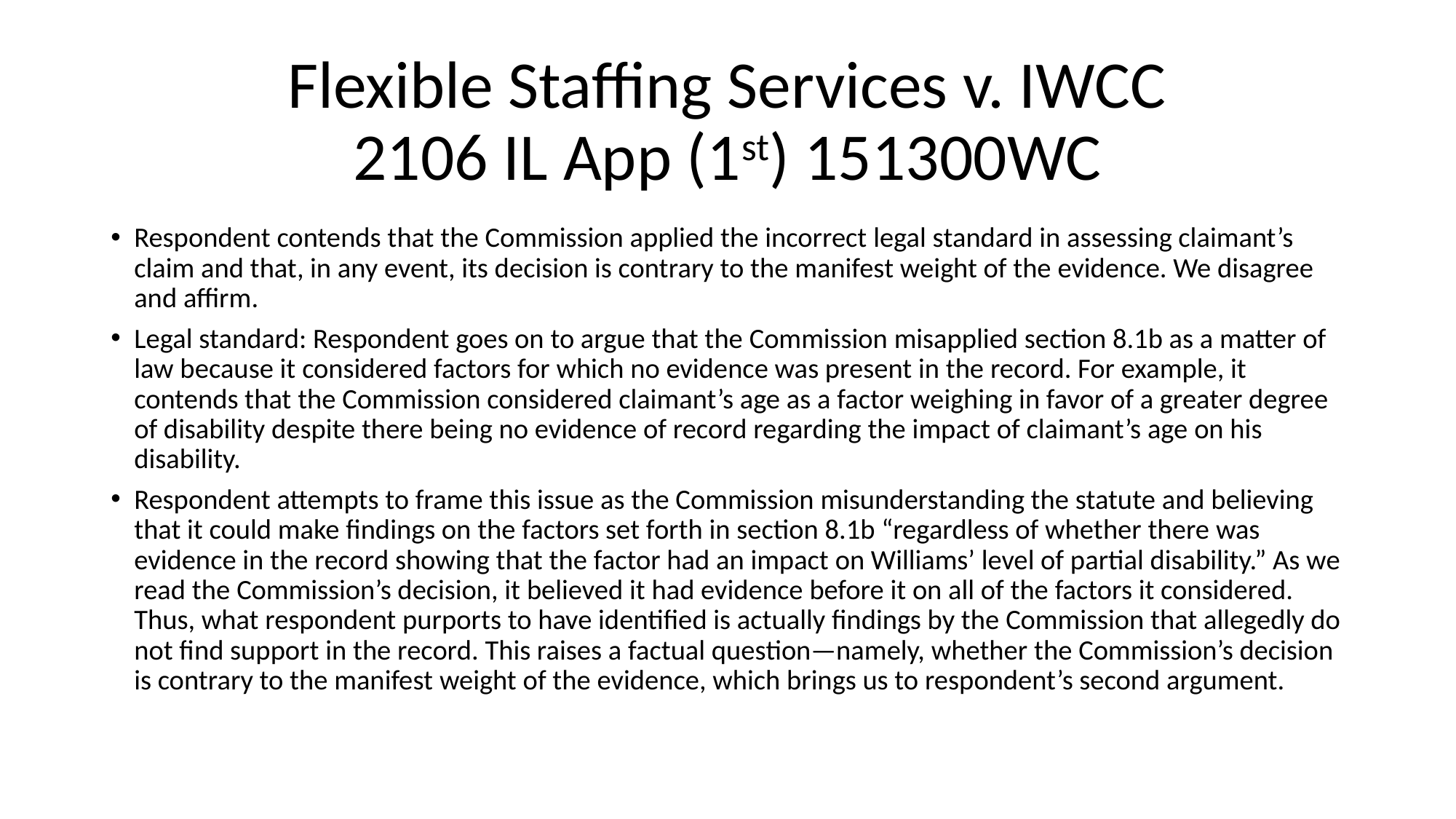

# Flexible Staffing Services v. IWCC 2106 IL App (1st) 151300WC
Respondent contends that the Commission applied the incorrect legal standard in assessing claimant’s claim and that, in any event, its decision is contrary to the manifest weight of the evidence. We disagree and affirm.
Legal standard: Respondent goes on to argue that the Commission misapplied section 8.1b as a matter of law because it considered factors for which no evidence was present in the record. For example, it contends that the Commission considered claimant’s age as a factor weighing in favor of a greater degree of disability despite there being no evidence of record regarding the impact of claimant’s age on his disability.
Respondent attempts to frame this issue as the Commission misunderstanding the statute and believing that it could make findings on the factors set forth in section 8.1b “regardless of whether there was evidence in the record showing that the factor had an impact on Williams’ level of partial disability.” As we read the Commission’s decision, it believed it had evidence before it on all of the factors it considered. Thus, what respondent purports to have identified is actually findings by the Commission that allegedly do not find support in the record. This raises a factual question—namely, whether the Commission’s decision is contrary to the manifest weight of the evidence, which brings us to respondent’s second argument.